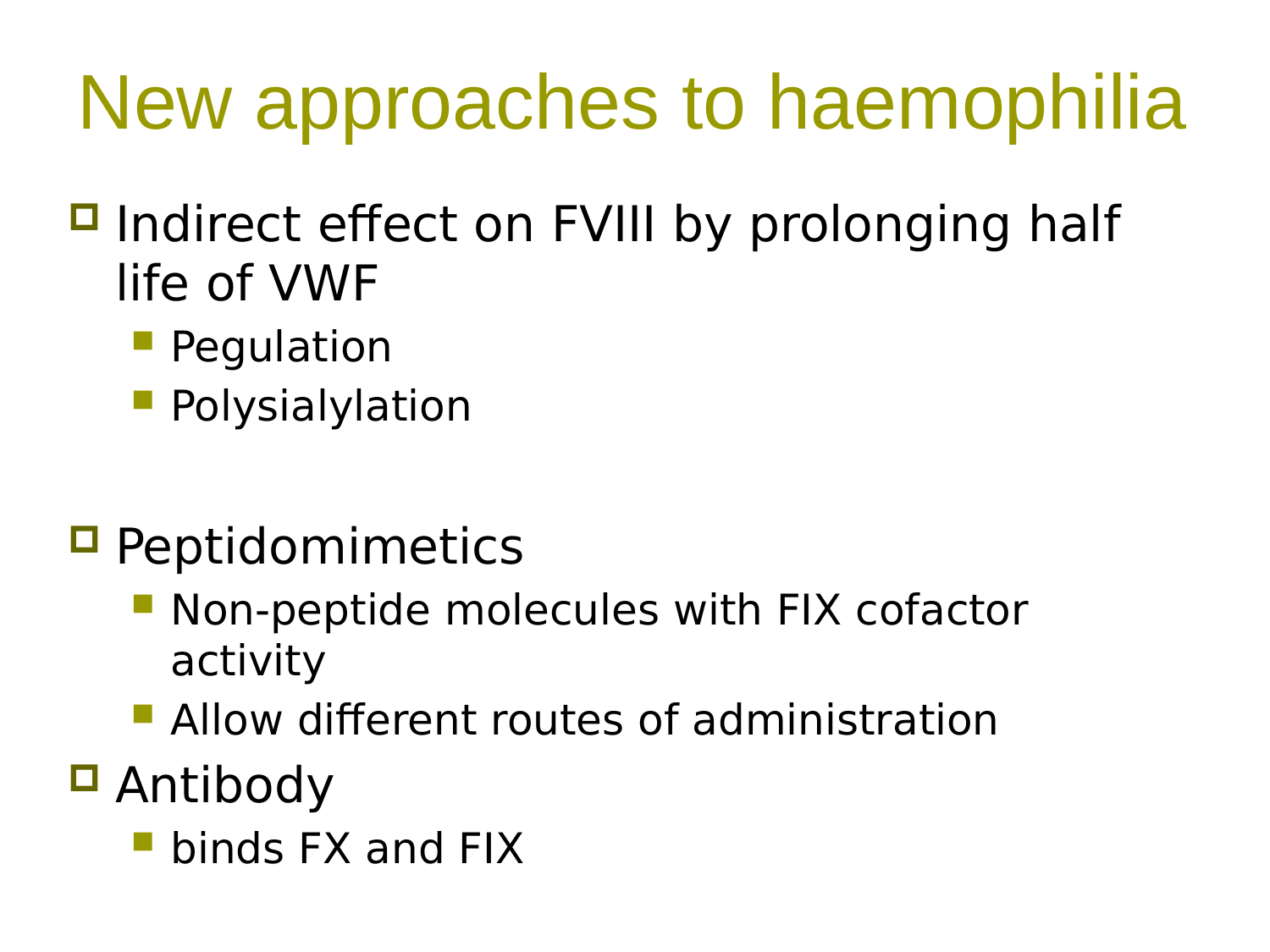

# New approaches to haemophilia
Indirect effect on FVIII by prolonging half life of VWF
Pegulation
Polysialylation

Peptidomimetics
Non-peptide molecules with FIX cofactor activity
Allow different routes of administration
Antibody
binds FX and FIX